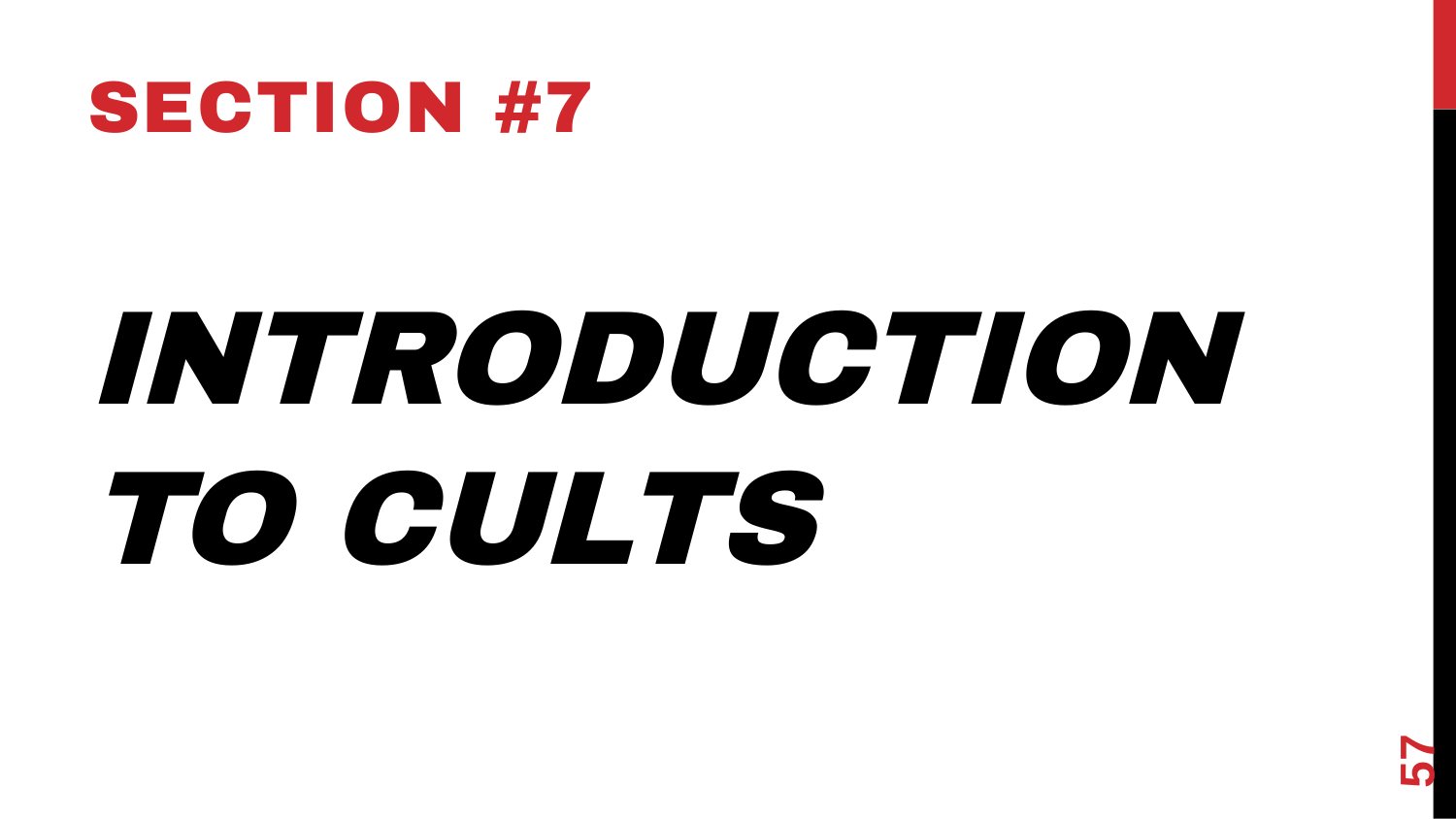

Section #7
# Introduction To Cults
57